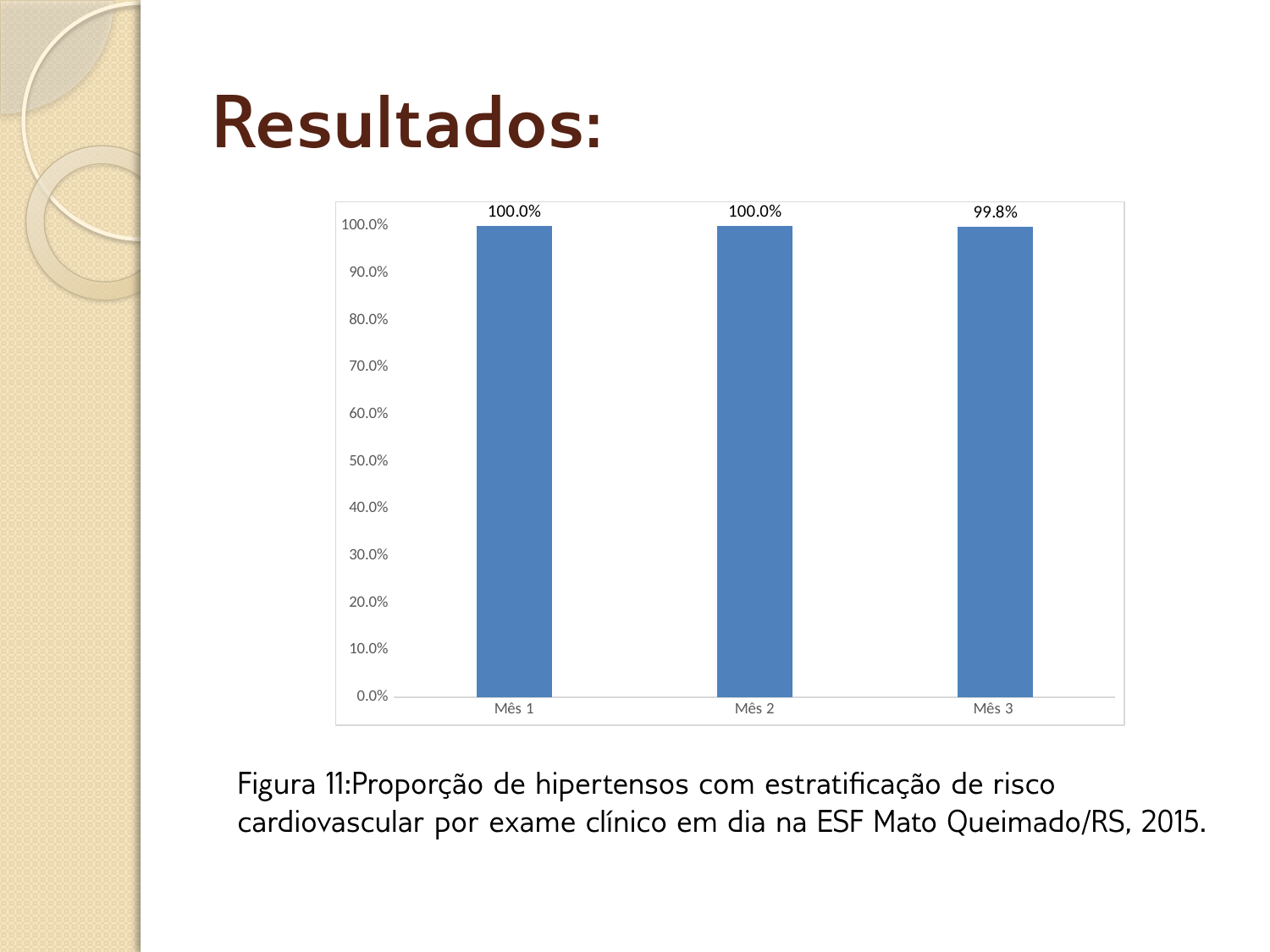

# Resultados:

### Chart

| Category | Proporção de hipertensos com estratificação de risco cardiovascular por  exame clínico em dia |
|---|---|
| Mês 1 | 1.0 |
| Mês 2 | 1.0 |
| Mês 3  | 0.998 |
Figura 11:Proporção de hipertensos com estratificação de risco cardiovascular por exame clínico em dia na ESF Mato Queimado/RS, 2015.